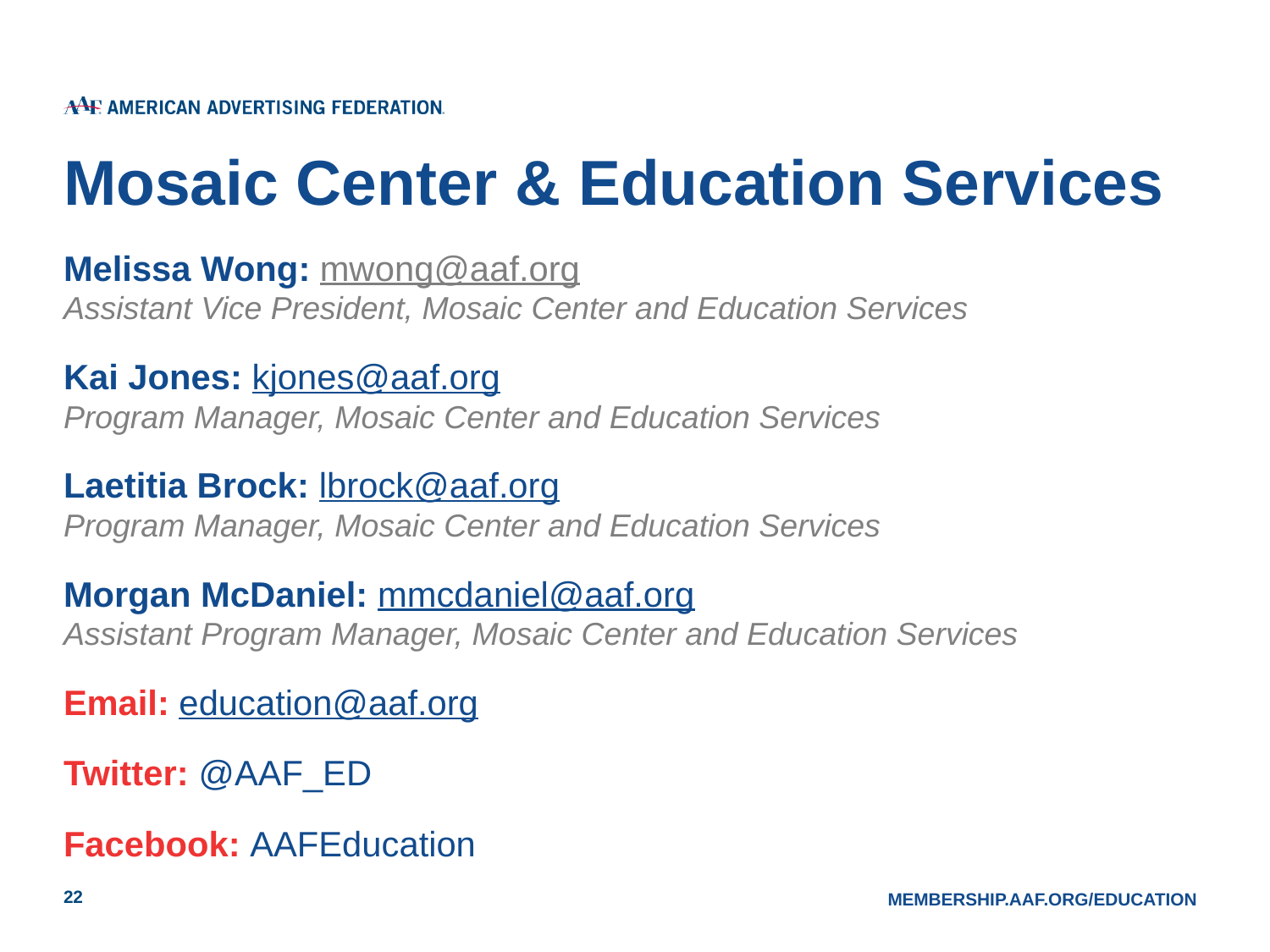

# Mosaic Center & Education Services
Melissa Wong: mwong@aaf.org
Assistant Vice President, Mosaic Center and Education Services
Kai Jones: kjones@aaf.org
Program Manager, Mosaic Center and Education Services
Laetitia Brock: lbrock@aaf.org
Program Manager, Mosaic Center and Education Services
Morgan McDaniel: mmcdaniel@aaf.org
Assistant Program Manager, Mosaic Center and Education Services
Email: education@aaf.org
Twitter: @AAF_ED
Facebook: AAFEducation

22
MEMBERSHIP.AAF.ORG/EDUCATION